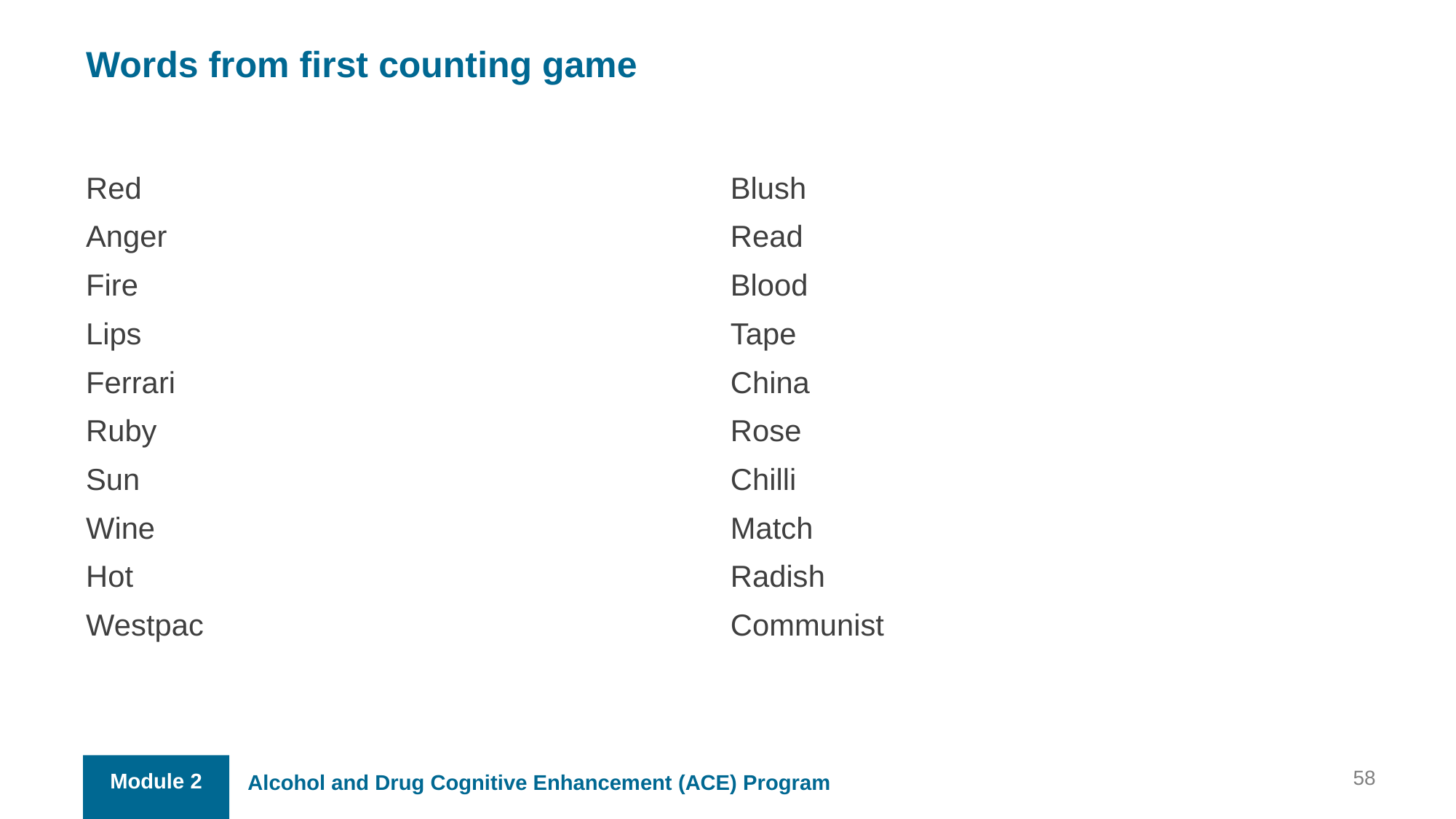

Words from first counting game
Red
Anger
Fire
Lips
Ferrari
Ruby
Sun
Wine
Hot
Westpac
Blush
Read
Blood
Tape
China
Rose
Chilli
Match
Radish
Communist
58